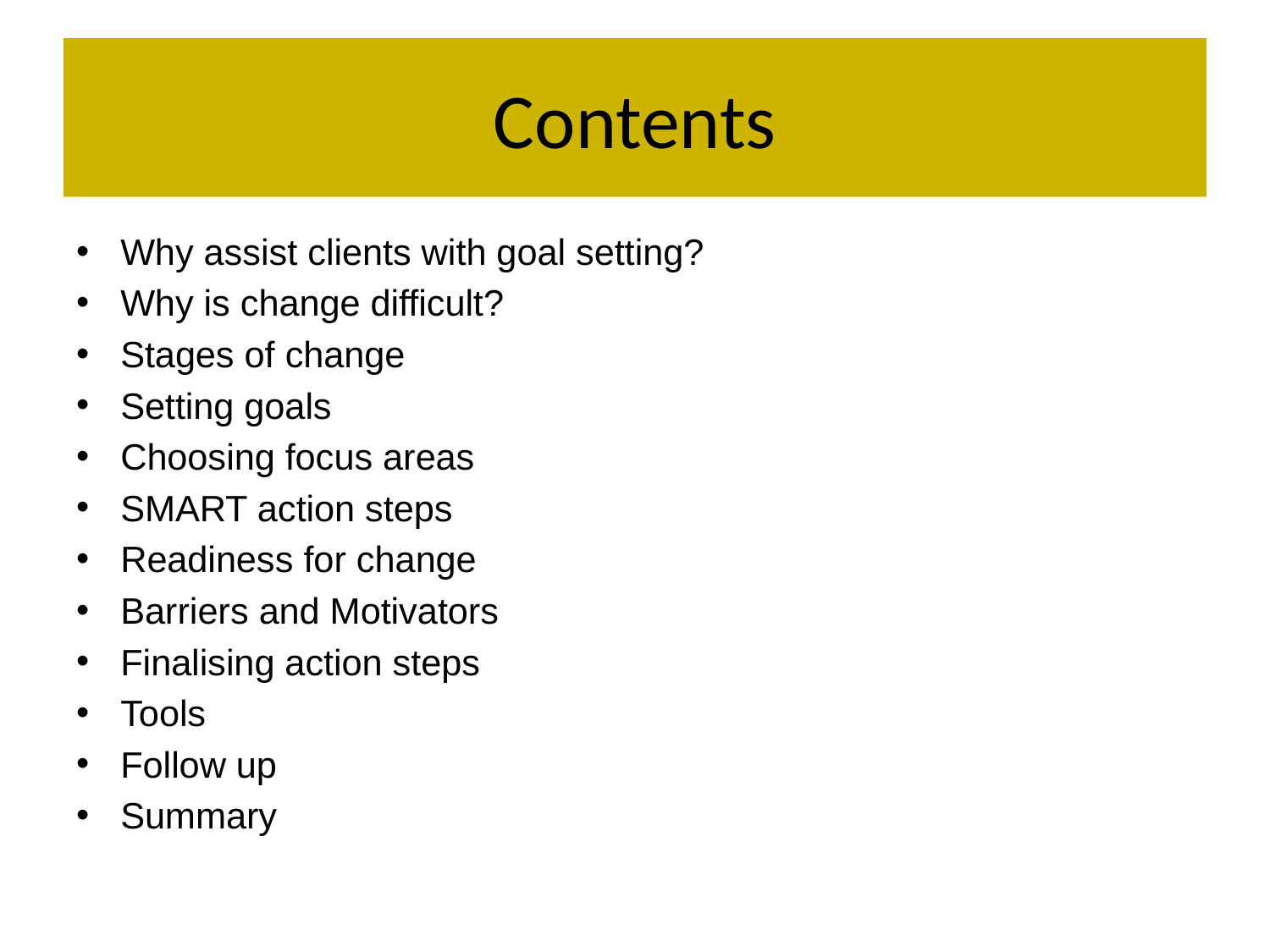

# Contents
Why assist clients with goal setting?
Why is change difficult?
Stages of change
Setting goals
Choosing focus areas
SMART action steps
Readiness for change
Barriers and Motivators
Finalising action steps
Tools
Follow up
Summary